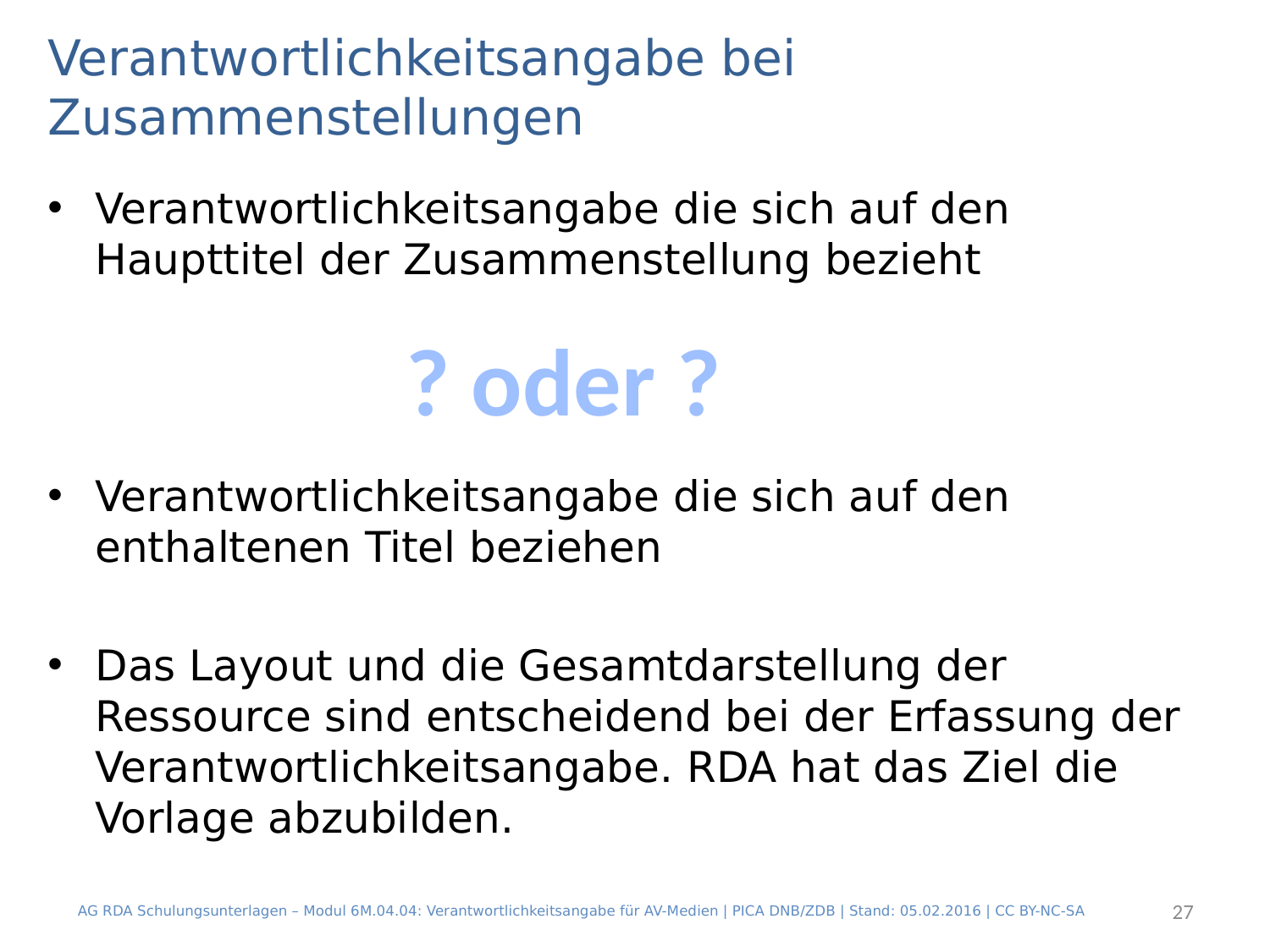

# Verantwortlichkeitsangabe bei Zusammenstellungen

Verantwortlichkeitsangabe die sich auf den Haupttitel der Zusammenstellung bezieht

Verantwortlichkeitsangabe die sich auf den enthaltenen Titel beziehen

Das Layout und die Gesamtdarstellung der Ressource sind entscheidend bei der Erfassung der Verantwortlichkeitsangabe. RDA hat das Ziel die Vorlage abzubilden.

? oder ?
AG RDA Schulungsunterlagen – Modul 6M.04.04: Verantwortlichkeitsangabe für AV-Medien | PICA DNB/ZDB | Stand: 05.02.2016 | CC BY-NC-SA
27